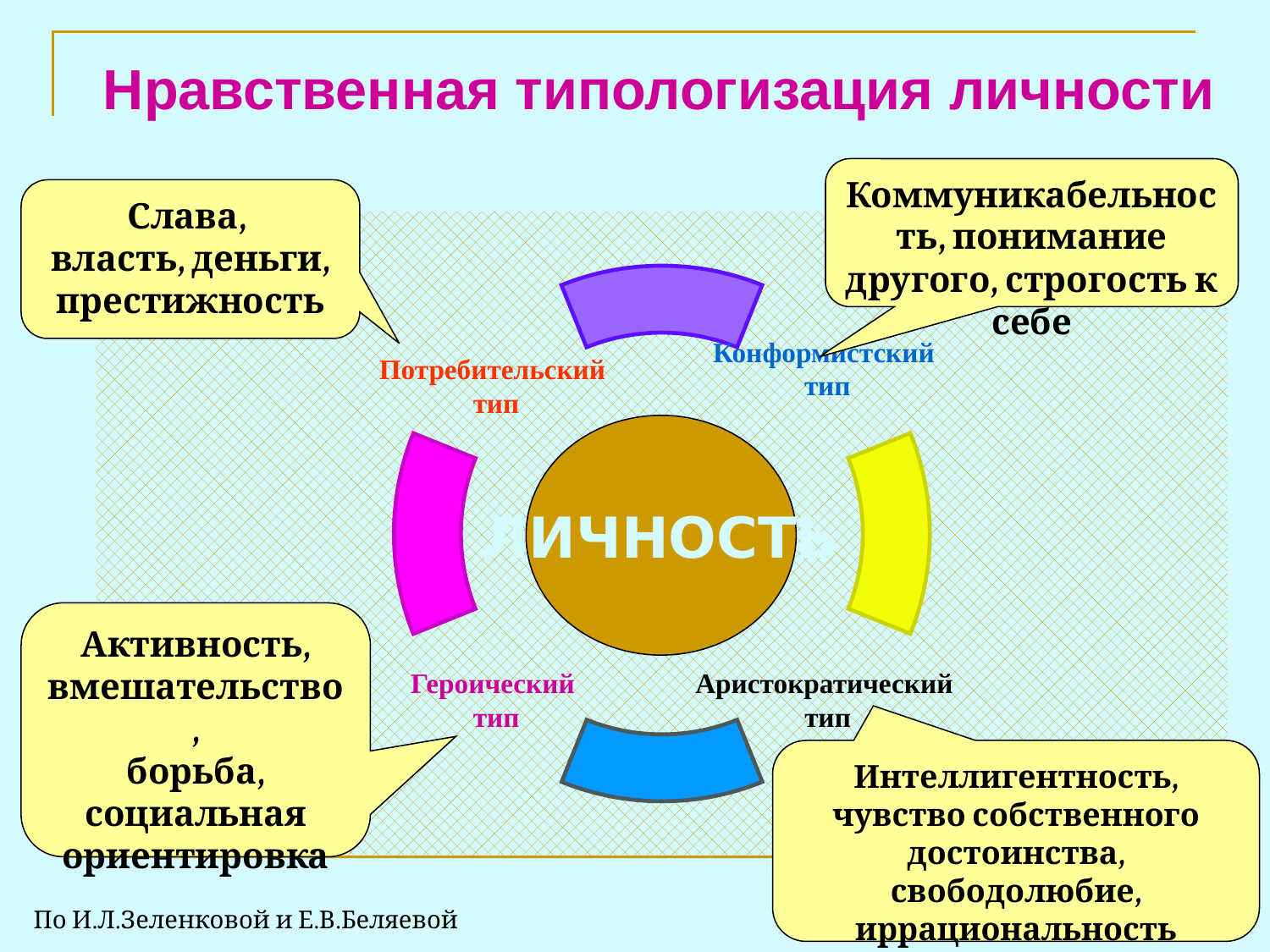

Нравственная типологизация личности
Коммуникабельность, понимание другого, строгость к себе
Слава,
власть, деньги, престижность

Конформистский
тип

Потребительский
тип
ЛИЧНОСТЬ
Аристократический
тип
Героический
тип
Активность, вмешательство,
борьба, социальная ориентировка
Интеллигентность, чувство собственного достоинства, свободолюбие, иррациональность
По И.Л.Зеленковой и Е.В.Беляевой